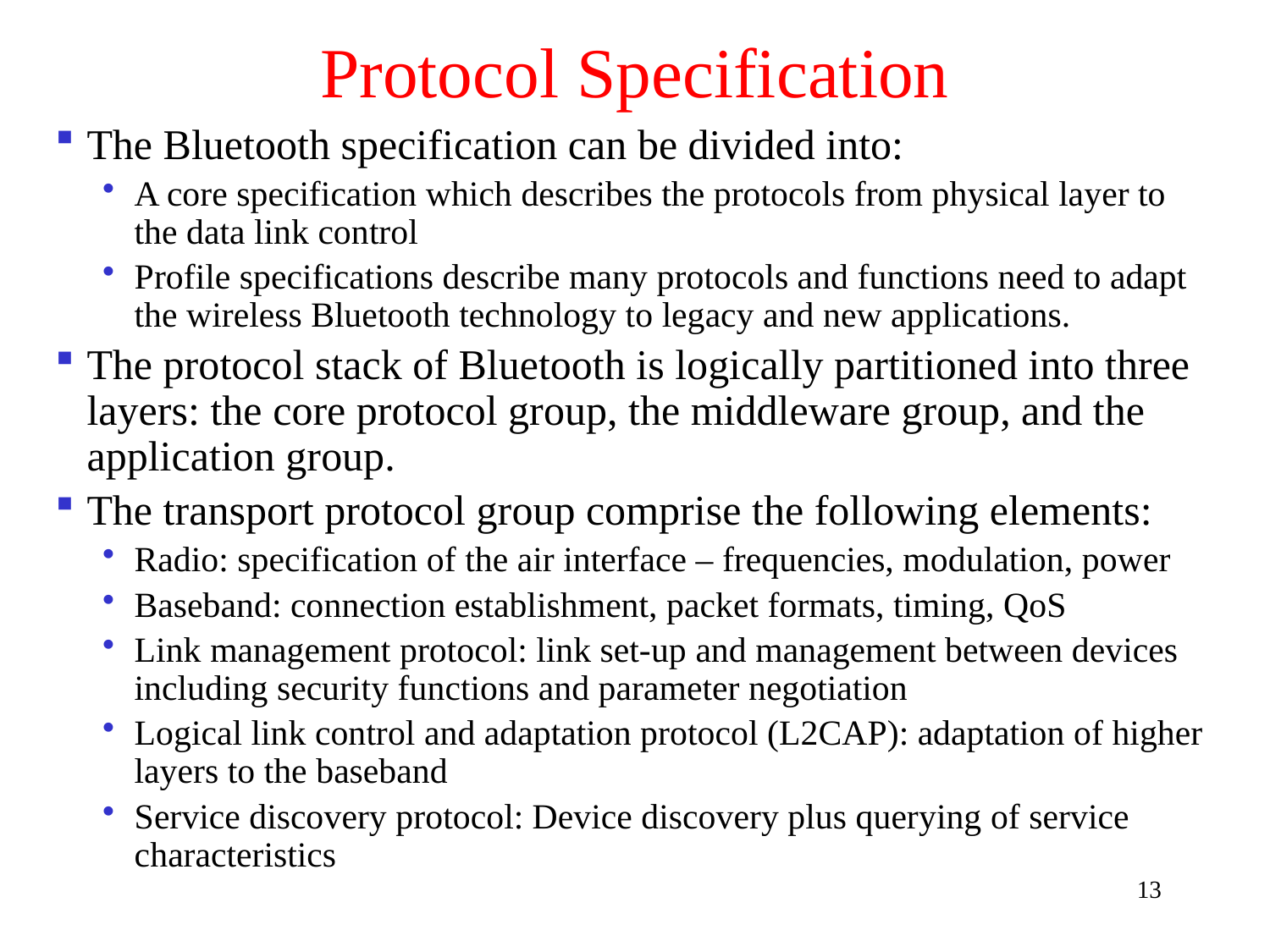

# Protocol Specification
The Bluetooth specification can be divided into:
A core specification which describes the protocols from physical layer to the data link control
Profile specifications describe many protocols and functions need to adapt the wireless Bluetooth technology to legacy and new applications.
The protocol stack of Bluetooth is logically partitioned into three layers: the core protocol group, the middleware group, and the application group.
The transport protocol group comprise the following elements:
Radio: specification of the air interface – frequencies, modulation, power
Baseband: connection establishment, packet formats, timing, QoS
Link management protocol: link set-up and management between devices including security functions and parameter negotiation
Logical link control and adaptation protocol (L2CAP): adaptation of higher layers to the baseband
Service discovery protocol: Device discovery plus querying of service characteristics
13